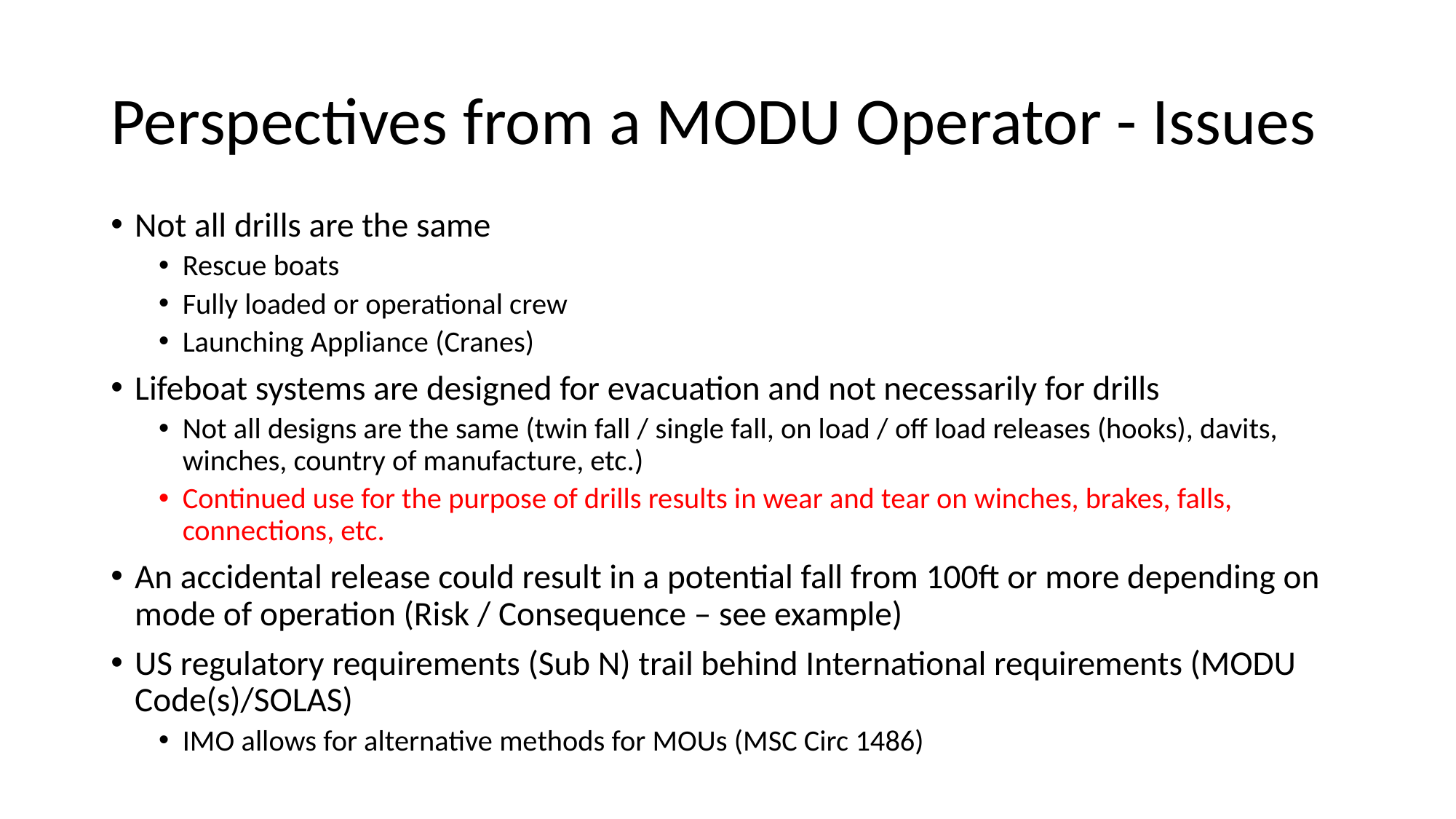

# Perspectives from a MODU Operator - Issues
Not all drills are the same
Rescue boats
Fully loaded or operational crew
Launching Appliance (Cranes)
Lifeboat systems are designed for evacuation and not necessarily for drills
Not all designs are the same (twin fall / single fall, on load / off load releases (hooks), davits, winches, country of manufacture, etc.)
Continued use for the purpose of drills results in wear and tear on winches, brakes, falls, connections, etc.
An accidental release could result in a potential fall from 100ft or more depending on mode of operation (Risk / Consequence – see example)
US regulatory requirements (Sub N) trail behind International requirements (MODU Code(s)/SOLAS)
IMO allows for alternative methods for MOUs (MSC Circ 1486)